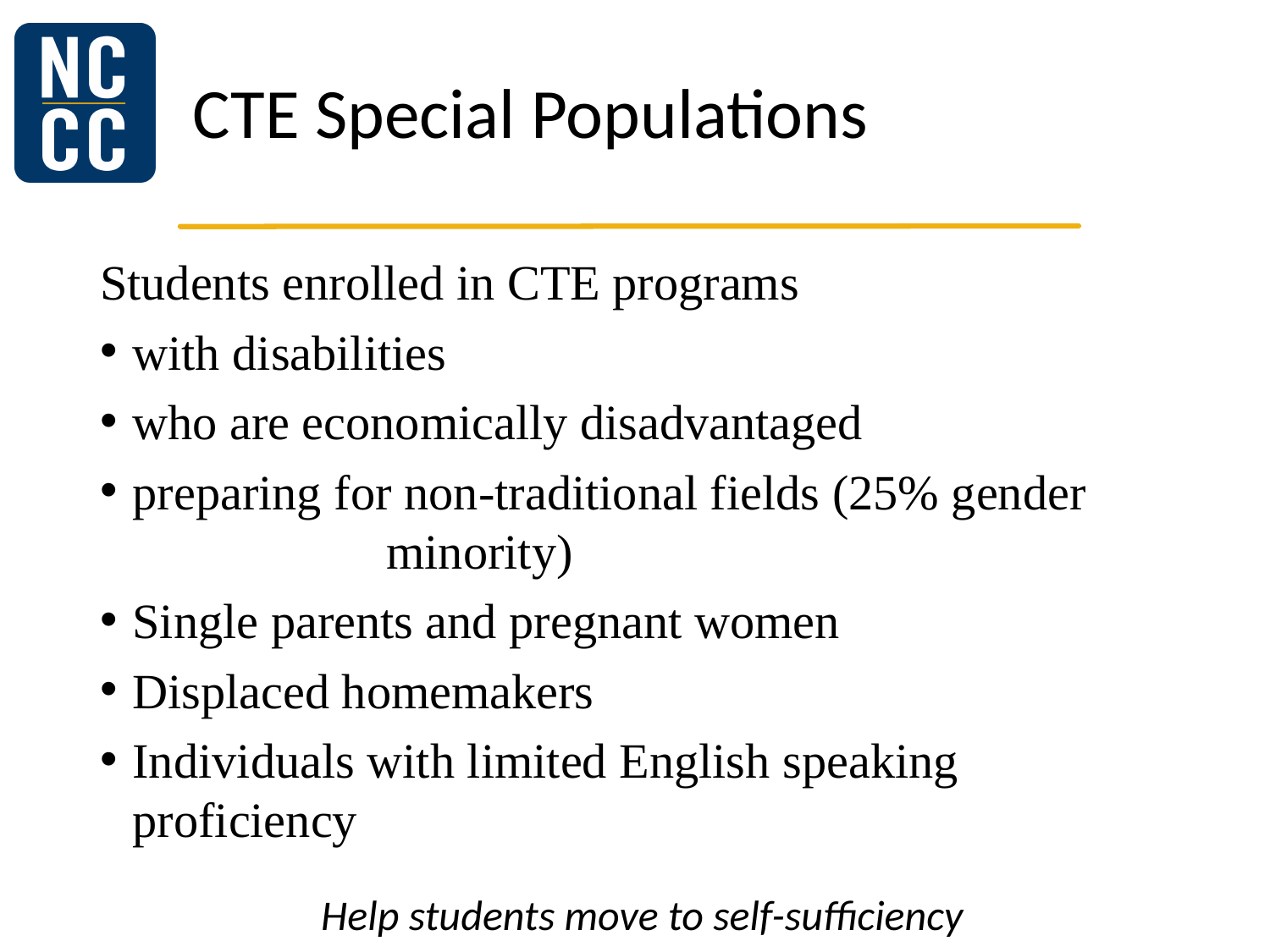

# CTE Special Populations
Students enrolled in CTE programs
with disabilities
who are economically disadvantaged
preparing for non-traditional fields (25% gender 			minority)
Single parents and pregnant women
Displaced homemakers
Individuals with limited English speaking proficiency

 Help students move to self-sufficiency